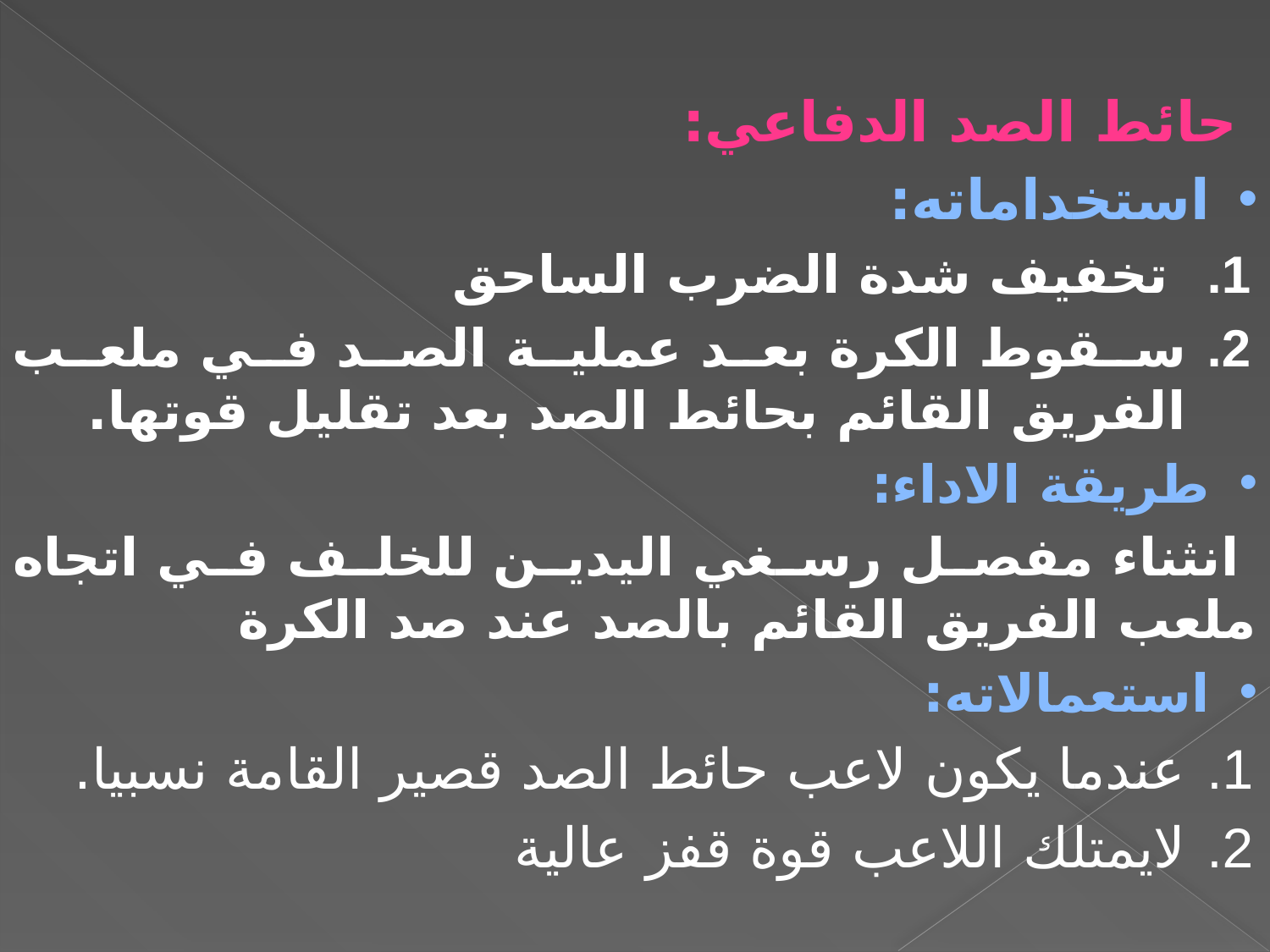

حائط الصد الدفاعي:
استخداماته:
 تخفيف شدة الضرب الساحق
سقوط الكرة بعد عملية الصد في ملعب الفريق القائم بحائط الصد بعد تقليل قوتها.
طريقة الاداء:
 انثناء مفصل رسغي اليدين للخلف في اتجاه ملعب الفريق القائم بالصد عند صد الكرة
استعمالاته:
عندما يكون لاعب حائط الصد قصير القامة نسبيا.
لايمتلك اللاعب قوة قفز عالية